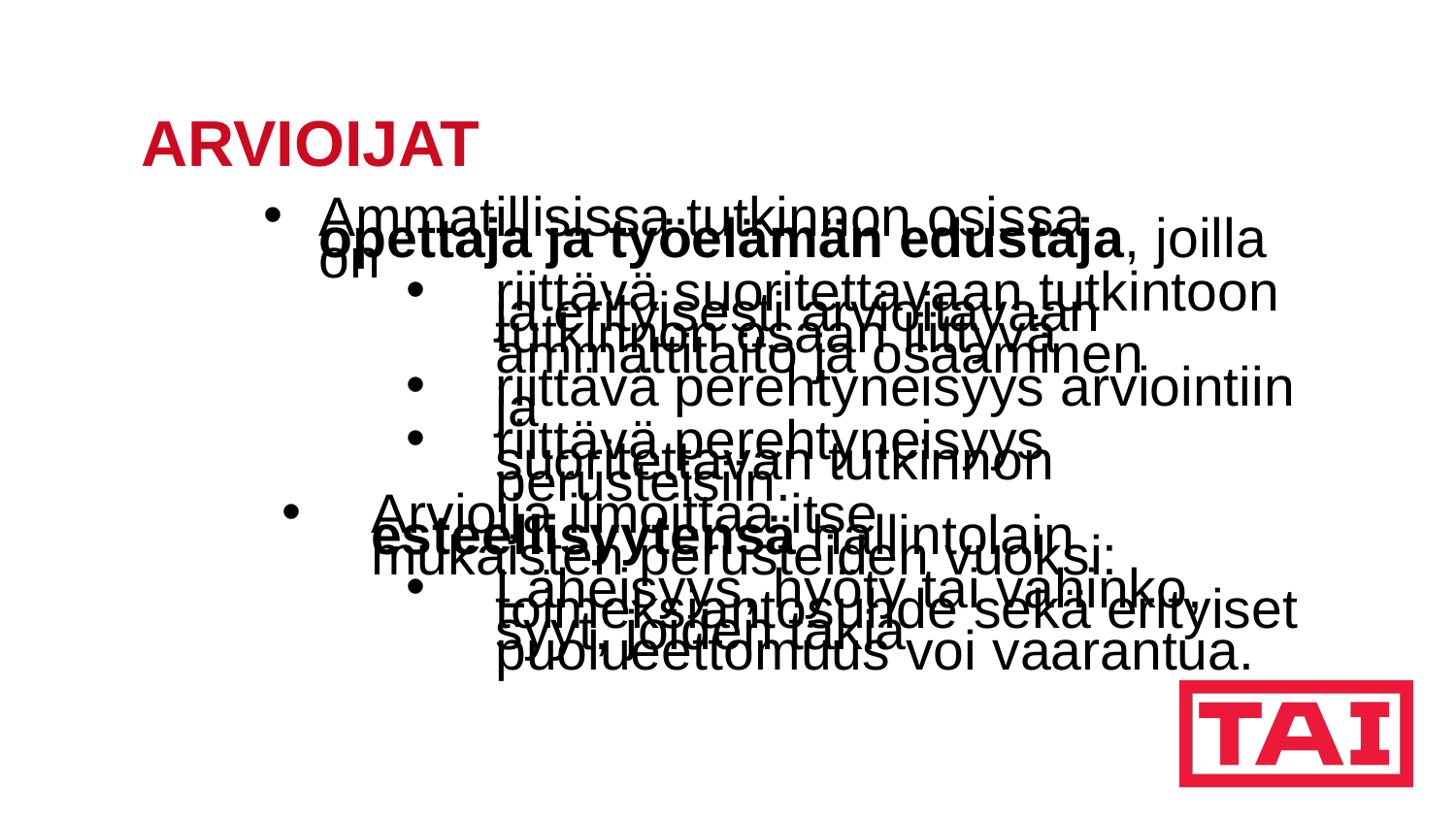

# ARVIOIJAT
Ammatillisissa tutkinnon osissa opettaja ja työelämän edustaja, joilla on
riittävä suoritettavaan tutkintoon ja erityisesti arvioitavaan tutkinnon osaan liittyvä ammattitaito ja osaaminen
riittävä perehtyneisyys arviointiin ja
riittävä perehtyneisyys suoritettavan tutkinnon perusteisiin.
Arvioija ilmoittaa itse esteellisyytensä hallintolain mukaisten perusteiden vuoksi:
Läheisyys, hyöty tai vahinko, toimeksiantosuhde sekä erityiset syyt, joiden takia  puolueettomuus voi vaarantua.